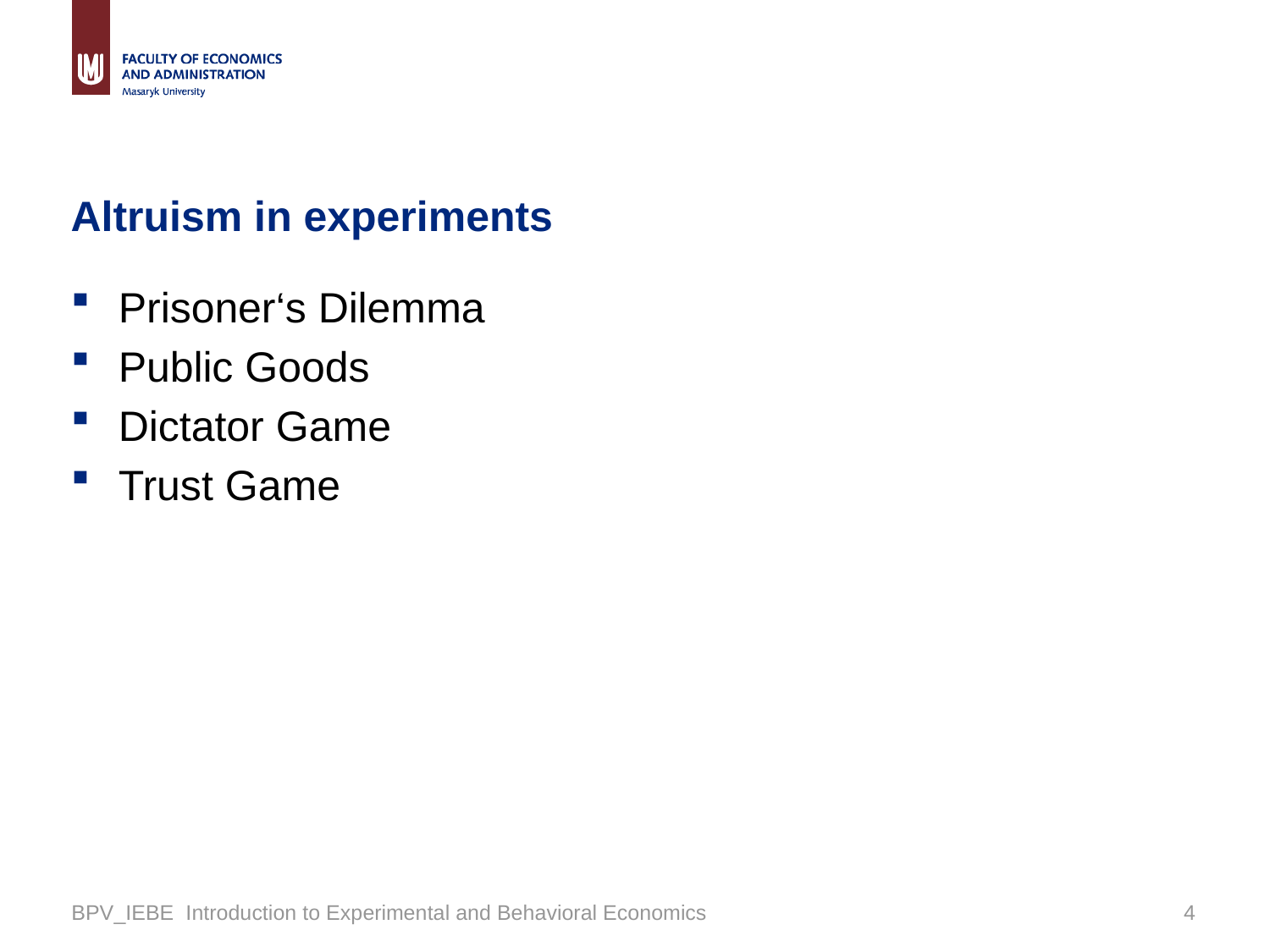

# Altruism in experiments
Prisoner‘s Dilemma
Public Goods
Dictator Game
Trust Game

BPV_IEBE  Introduction to Experimental and Behavioral Economics
4